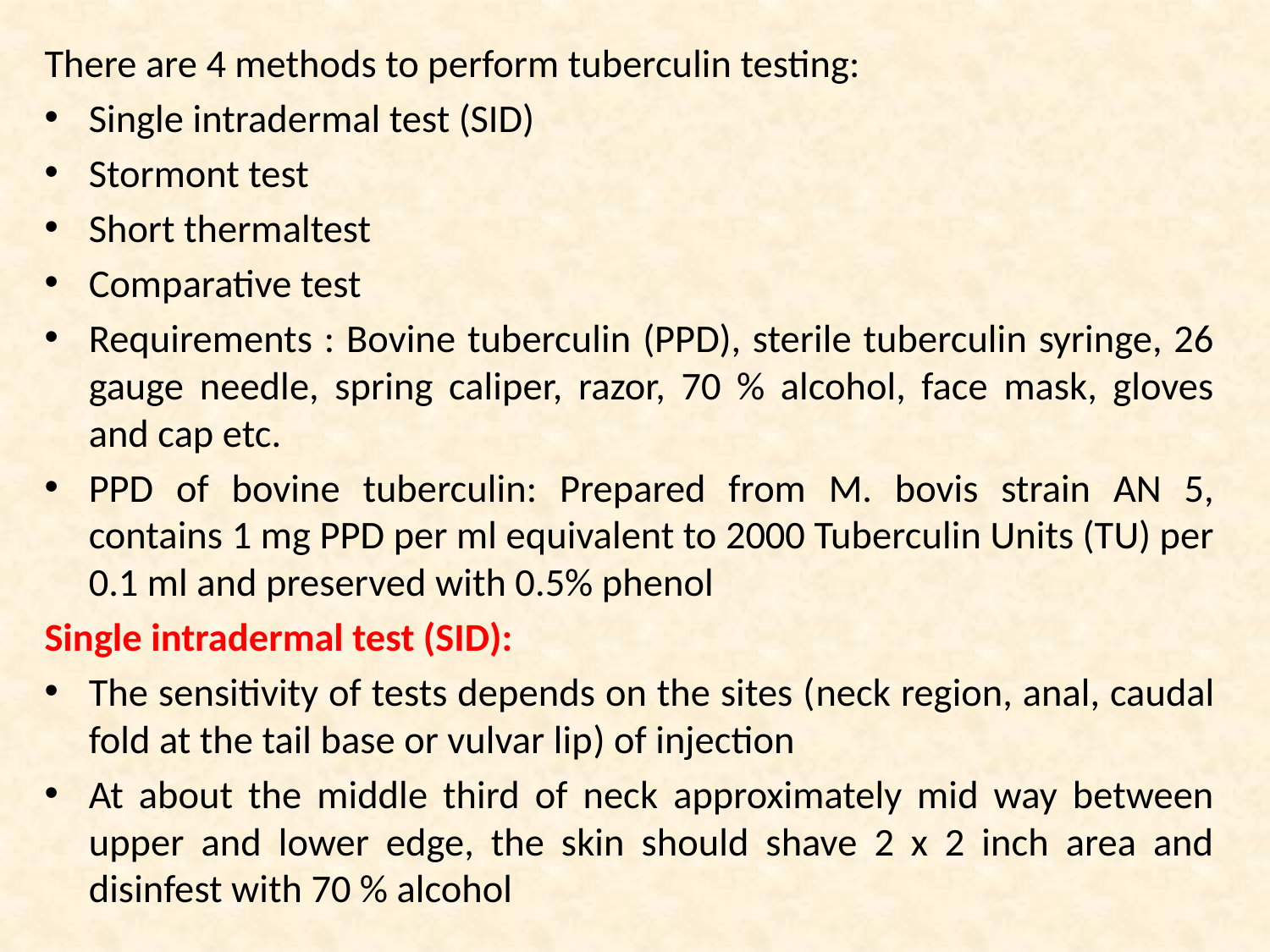

There are 4 methods to perform tuberculin testing:
Single intradermal test (SID)
Stormont test
Short thermaltest
Comparative test
Requirements : Bovine tuberculin (PPD), sterile tuberculin syringe, 26 gauge needle, spring caliper, razor, 70 % alcohol, face mask, gloves and cap etc.
PPD of bovine tuberculin: Prepared from M. bovis strain AN 5, contains 1 mg PPD per ml equivalent to 2000 Tuberculin Units (TU) per 0.1 ml and preserved with 0.5% phenol
Single intradermal test (SID):
The sensitivity of tests depends on the sites (neck region, anal, caudal fold at the tail base or vulvar lip) of injection
At about the middle third of neck approximately mid way between upper and lower edge, the skin should shave 2 x 2 inch area and disinfest with 70 % alcohol